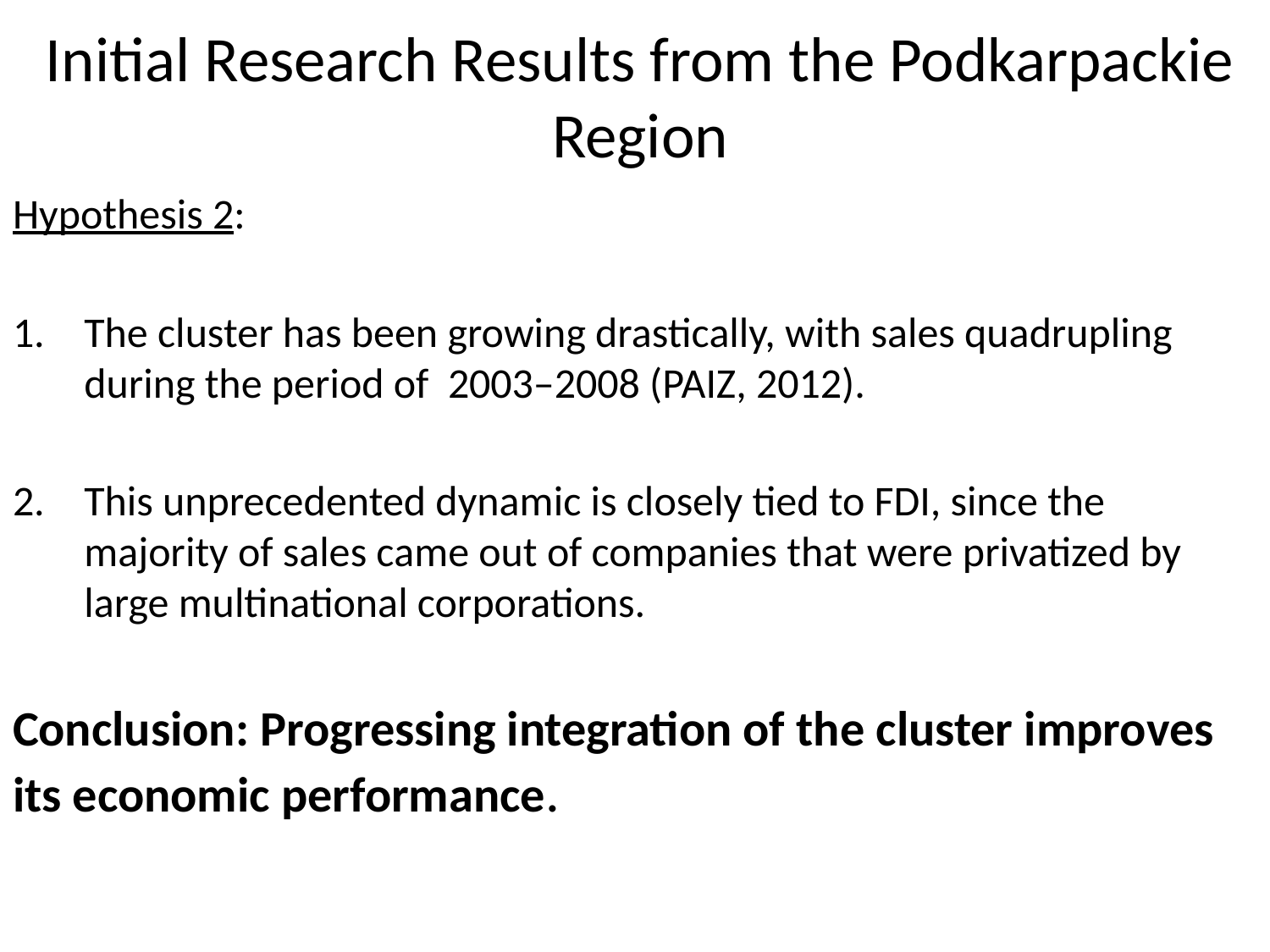

# Initial Research Results from the Podkarpackie Region
Hypothesis 2:

The cluster has been growing drastically, with sales quadrupling during the period of  2003–2008 (PAIZ, 2012).

This unprecedented dynamic is closely tied to FDI, since the majority of sales came out of companies that were privatized by large multinational corporations.

Conclusion: Progressing integration of the cluster improves its economic performance.